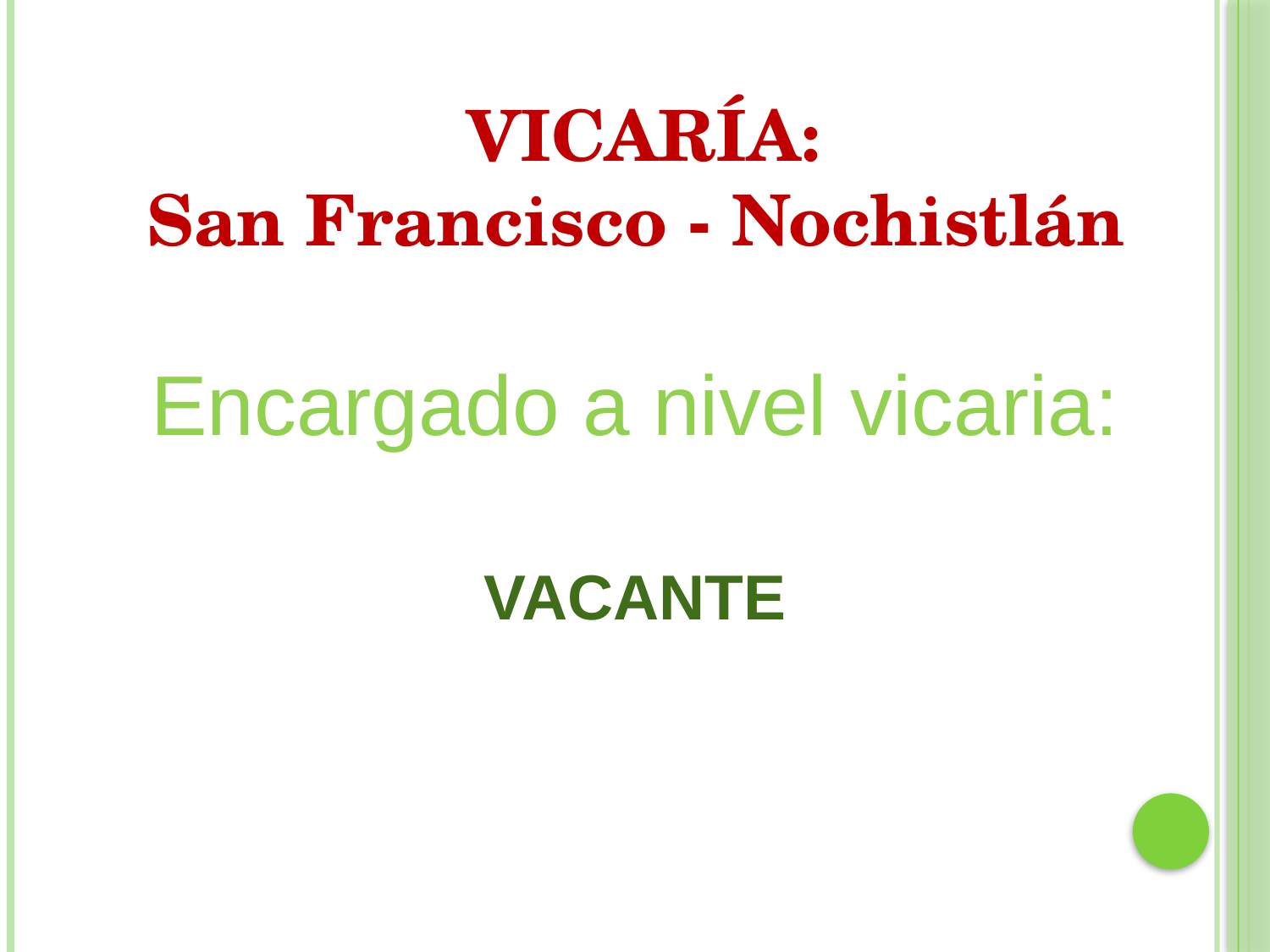

VICARÍA:
San Francisco - Nochistlán

Encargado a nivel vicaria:
VACANTE